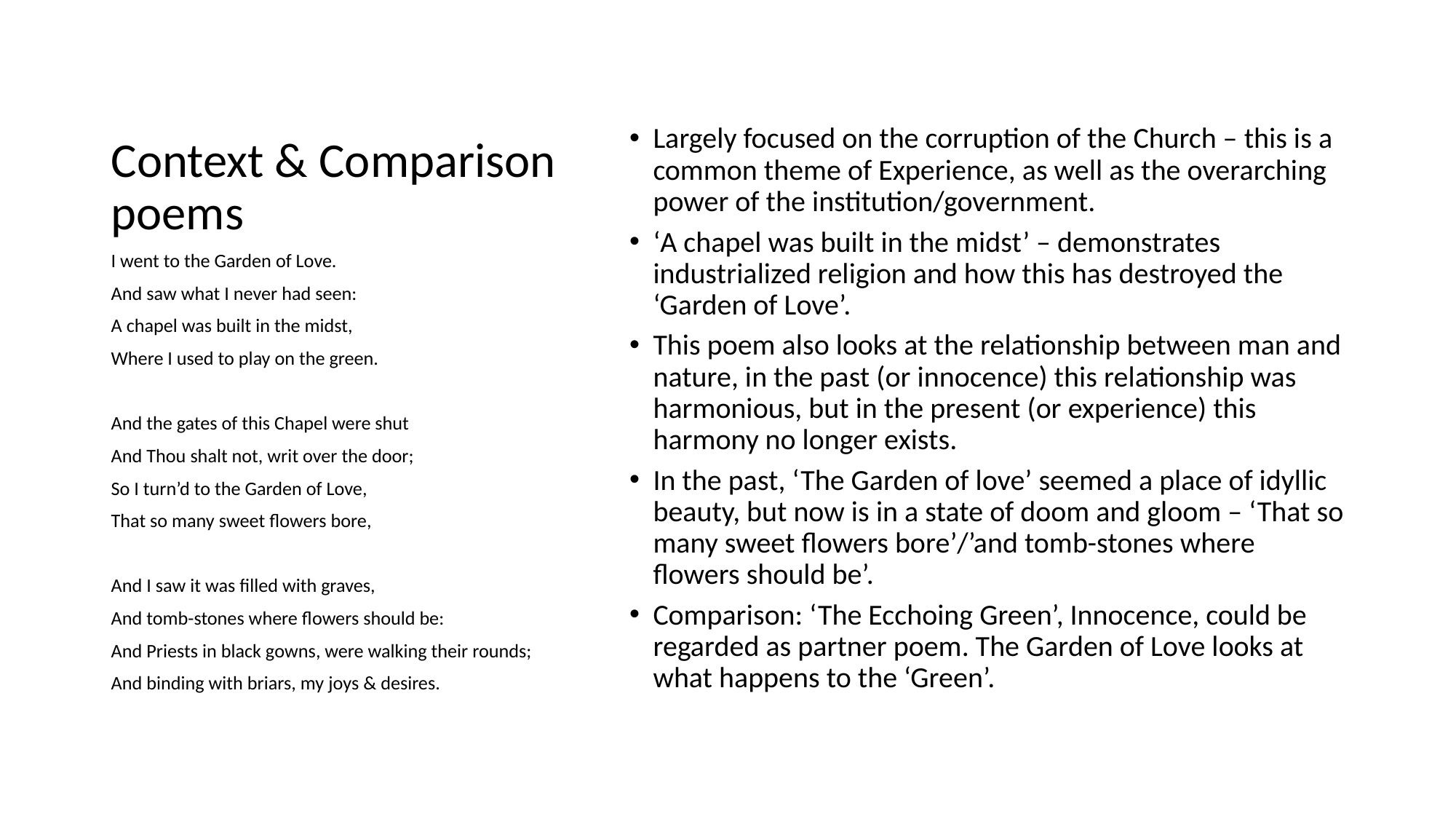

# Context & Comparison poems
Largely focused on the corruption of the Church – this is a common theme of Experience, as well as the overarching power of the institution/government.
‘A chapel was built in the midst’ – demonstrates industrialized religion and how this has destroyed the ‘Garden of Love’.
This poem also looks at the relationship between man and nature, in the past (or innocence) this relationship was harmonious, but in the present (or experience) this harmony no longer exists.
In the past, ‘The Garden of love’ seemed a place of idyllic beauty, but now is in a state of doom and gloom – ‘That so many sweet flowers bore’/’and tomb-stones where flowers should be’.
Comparison: ‘The Ecchoing Green’, Innocence, could be regarded as partner poem. The Garden of Love looks at what happens to the ‘Green’.
I went to the Garden of Love.
And saw what I never had seen:
A chapel was built in the midst,
Where I used to play on the green.

And the gates of this Chapel were shut
And Thou shalt not, writ over the door;
So I turn’d to the Garden of Love,
That so many sweet flowers bore,

And I saw it was filled with graves,
And tomb-stones where flowers should be:
And Priests in black gowns, were walking their rounds;
And binding with briars, my joys & desires.